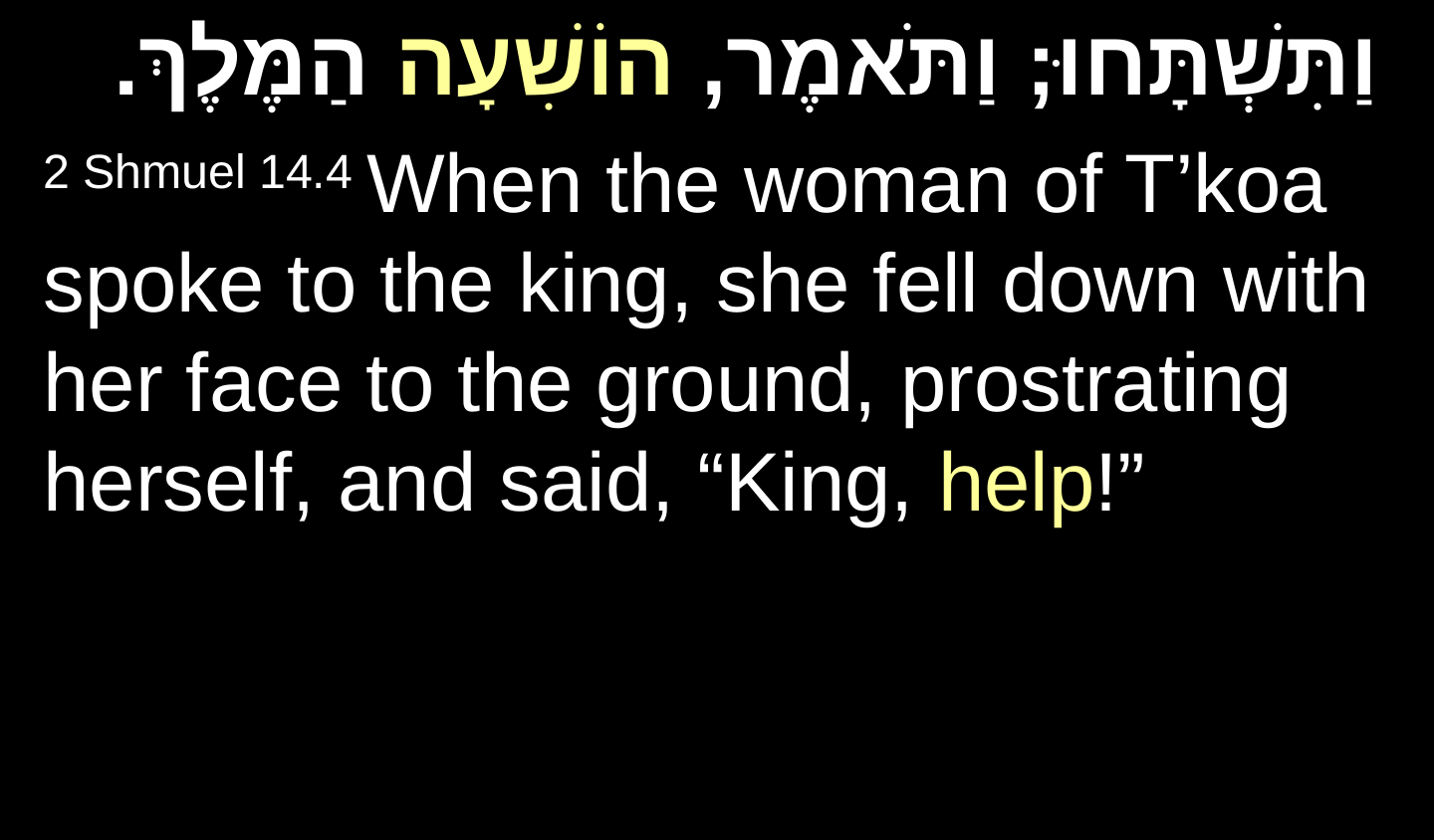

וַתִּשְׁתָּחוּ; וַתֹּאמֶר, הוֹשִׁעָה הַמֶּלֶךְ.
2 Shmuel 14.4 When the woman of T’koa spoke to the king, she fell down with her face to the ground, prostrating herself, and said, “King, help!”